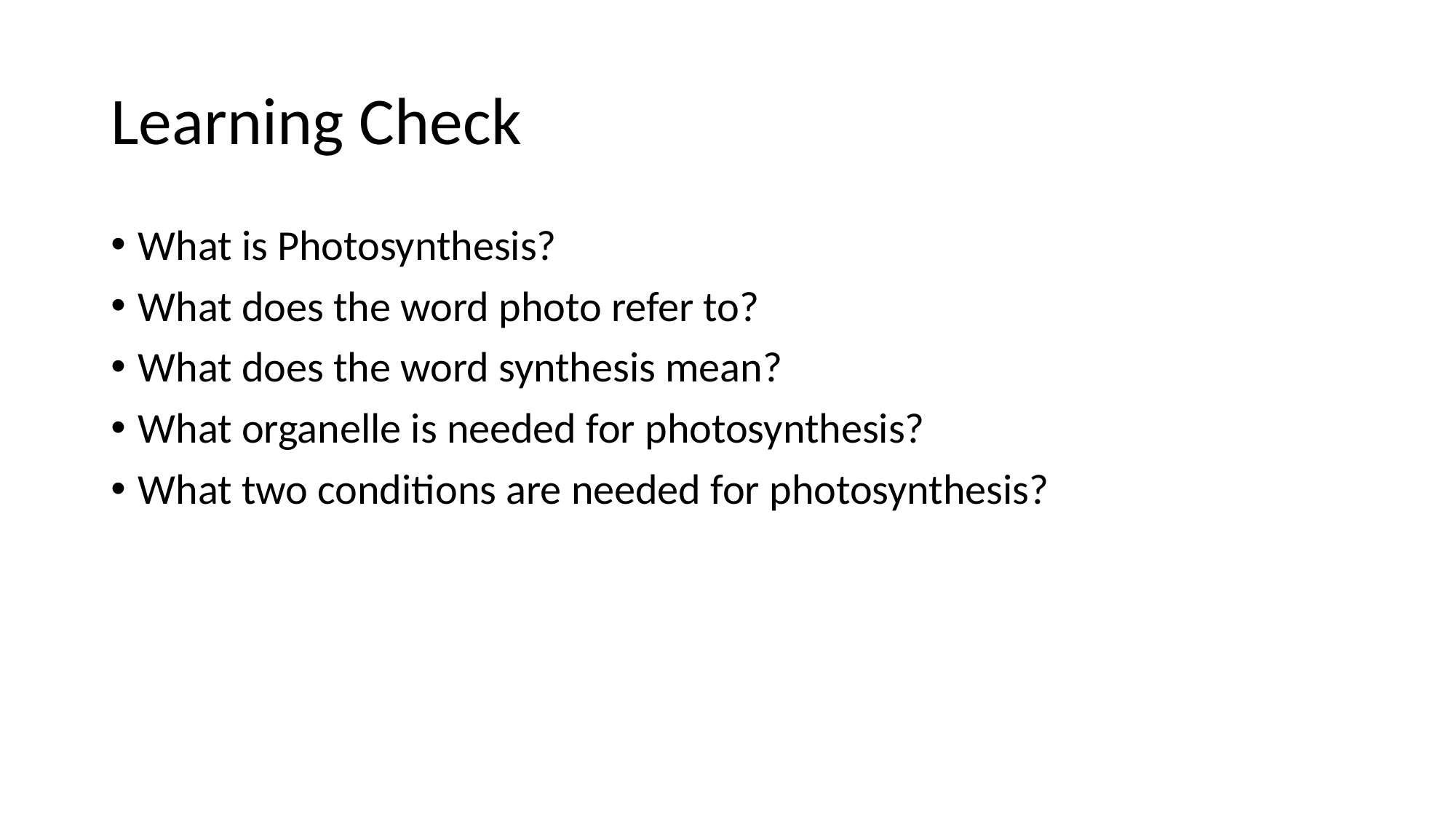

# Learning Check
What is Photosynthesis?
What does the word photo refer to?
What does the word synthesis mean?
What organelle is needed for photosynthesis?
What two conditions are needed for photosynthesis?